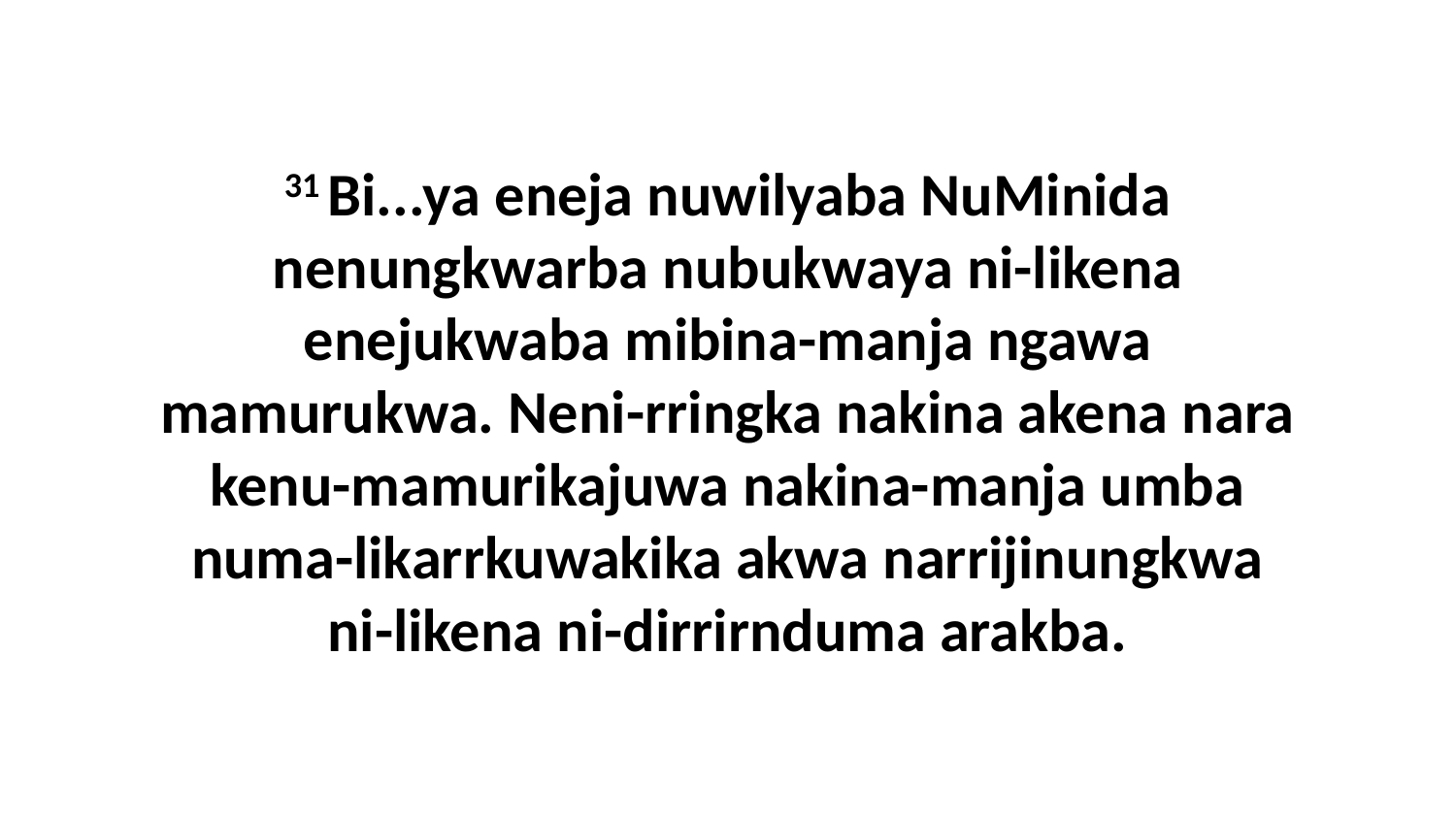

31 Bi...ya eneja nuwilyaba NuMinida nenungkwarba nubukwaya ni-likena enejukwaba mibina-manja ngawa mamurukwa. Neni-rringka nakina akena nara kenu-mamurikajuwa nakina-manja umba numa-likarrkuwakika akwa narrijinungkwa ni-likena ni-dirrirnduma arakba.